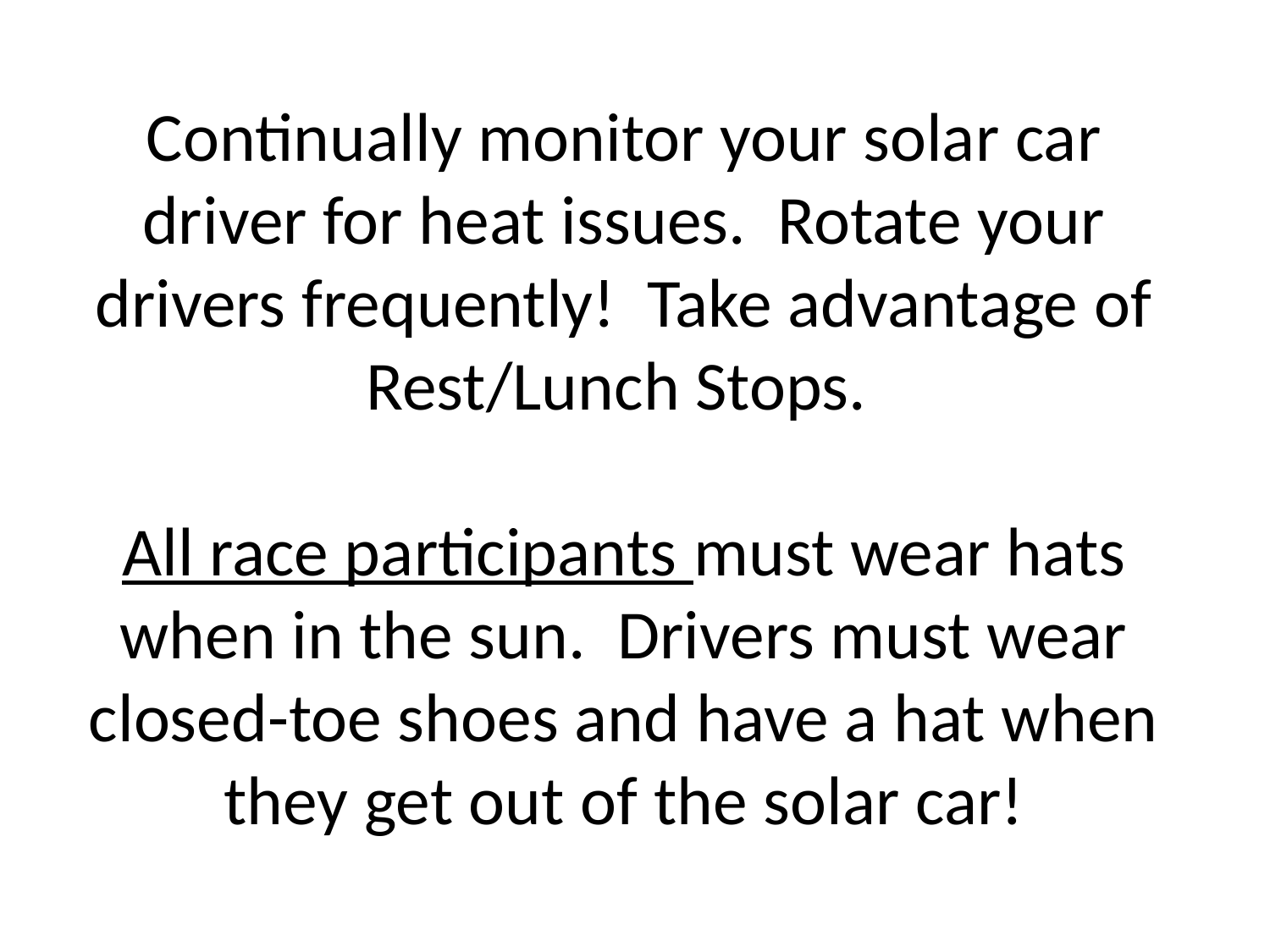

# Continually monitor your solar car driver for heat issues.  Rotate your drivers frequently!  Take advantage of Rest/Lunch Stops. All race participants must wear hats when in the sun.  Drivers must wear closed-toe shoes and have a hat when they get out of the solar car!